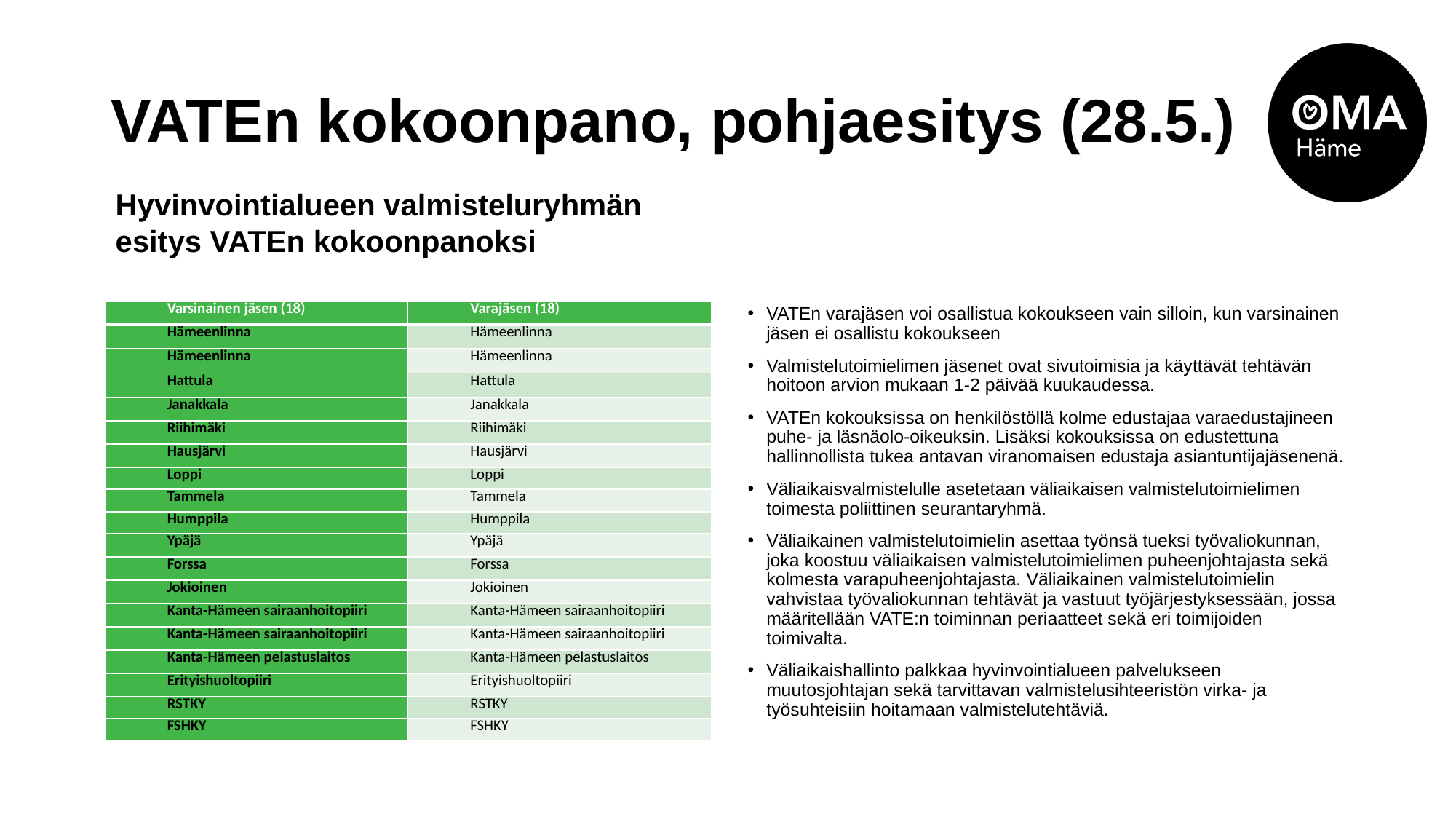

# VATEn kokoonpano, pohjaesitys (28.5.)
Hyvinvointialueen valmisteluryhmän esitys VATEn kokoonpanoksi

VATEn varajäsen voi osallistua kokoukseen vain silloin, kun varsinainen jäsen ei osallistu kokoukseen
Valmistelutoimielimen jäsenet ovat sivutoimisia ja käyttävät tehtävän hoitoon arvion mukaan 1-2 päivää kuukaudessa.
VATEn kokouksissa on henkilöstöllä kolme edustajaa varaedustajineen puhe- ja läsnäolo-oikeuksin. Lisäksi kokouksissa on edustettuna hallinnollista tukea antavan viranomaisen edustaja asiantuntijajäsenenä.
Väliaikaisvalmistelulle asetetaan väliaikaisen valmistelutoimielimen toimesta poliittinen seurantaryhmä.
Väliaikainen valmistelutoimielin asettaa työnsä tueksi työvaliokunnan, joka koostuu väliaikaisen valmistelutoimielimen puheenjohtajasta sekä kolmesta varapuheenjohtajasta. Väliaikainen valmistelutoimielin vahvistaa työvaliokunnan tehtävät ja vastuut työjärjestyksessään, jossa määritellään VATE:n toiminnan periaatteet sekä eri toimijoiden toimivalta.
Väliaikaishallinto palkkaa hyvinvointialueen palvelukseen muutosjohtajan sekä tarvittavan valmistelusihteeristön virka- ja työsuhteisiin hoitamaan valmistelutehtäviä.
| Varsinainen jäsen (18) | Varajäsen (18) |
| --- | --- |
| Hämeenlinna | Hämeenlinna |
| Hämeenlinna | Hämeenlinna |
| Hattula | Hattula |
| Janakkala | Janakkala |
| Riihimäki | Riihimäki |
| Hausjärvi | Hausjärvi |
| Loppi | Loppi |
| Tammela | Tammela |
| Humppila | Humppila |
| Ypäjä | Ypäjä |
| Forssa | Forssa |
| Jokioinen | Jokioinen |
| Kanta-Hämeen sairaanhoitopiiri | Kanta-Hämeen sairaanhoitopiiri |
| Kanta-Hämeen sairaanhoitopiiri | Kanta-Hämeen sairaanhoitopiiri |
| Kanta-Hämeen pelastuslaitos | Kanta-Hämeen pelastuslaitos |
| Erityishuoltopiiri | Erityishuoltopiiri |
| RSTKY | RSTKY |
| FSHKY | FSHKY |